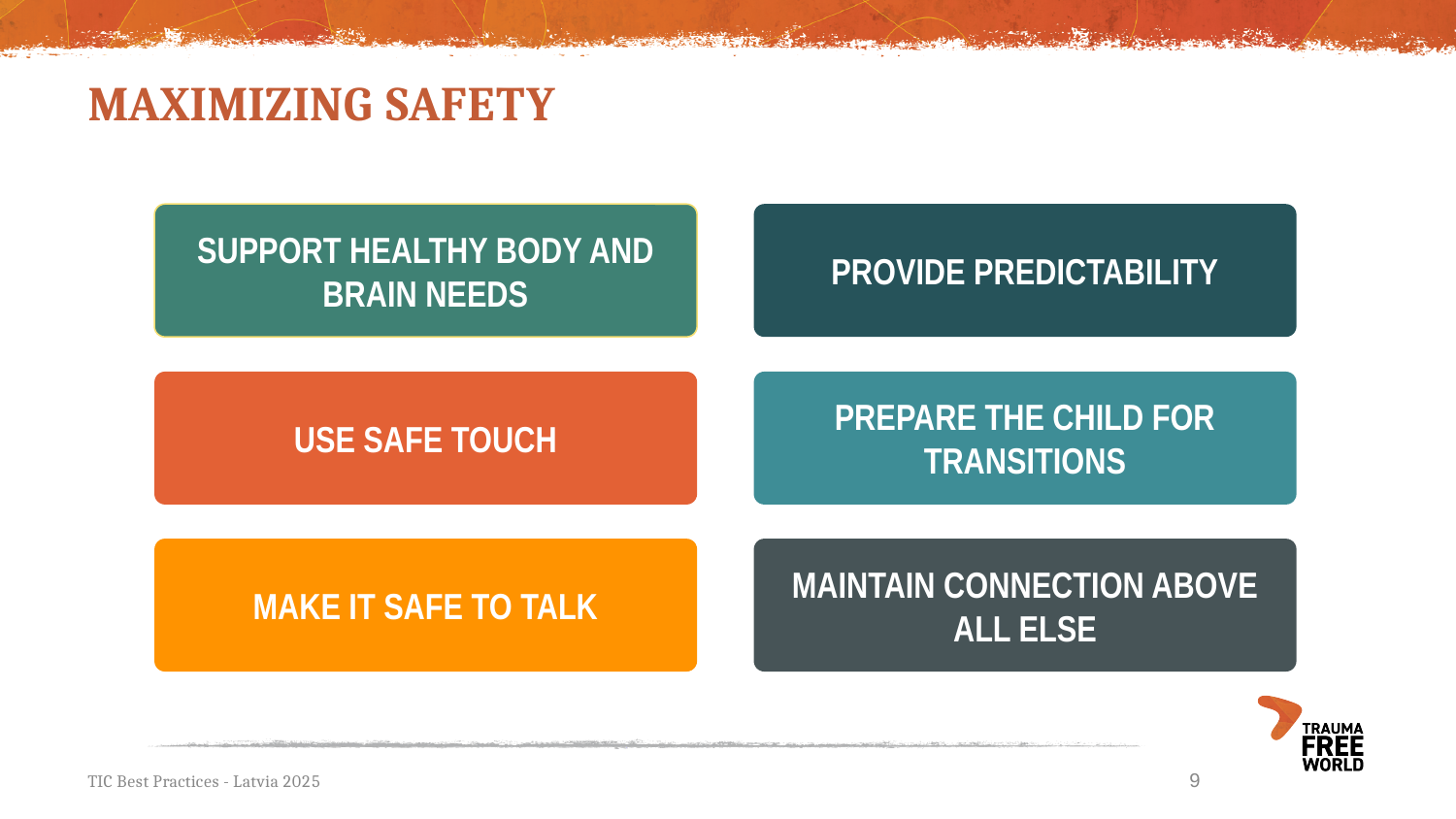

# MAXIMIZING SAFETY
SUPPORT HEALTHY BODY AND BRAIN NEEDS
PROVIDE PREDICTABILITY
USE SAFE TOUCH
PREPARE THE CHILD FOR TRANSITIONS
MAKE IT SAFE TO TALK
MAINTAIN CONNECTION ABOVE ALL ELSE
9
TIC Best Practices - Latvia 2025